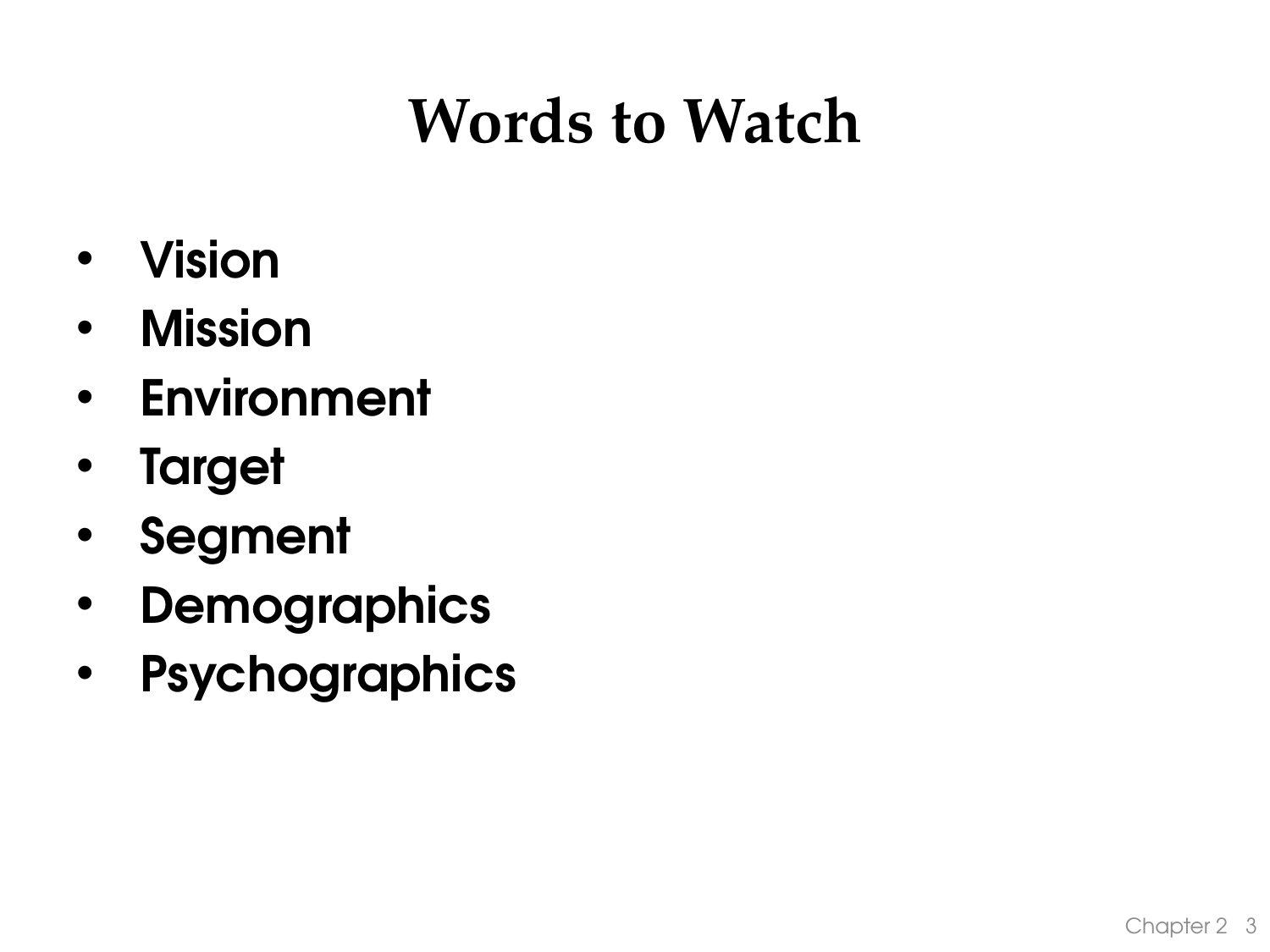

# Words to Watch
Vision
Mission
Environment
Target
Segment
Demographics
Psychographics